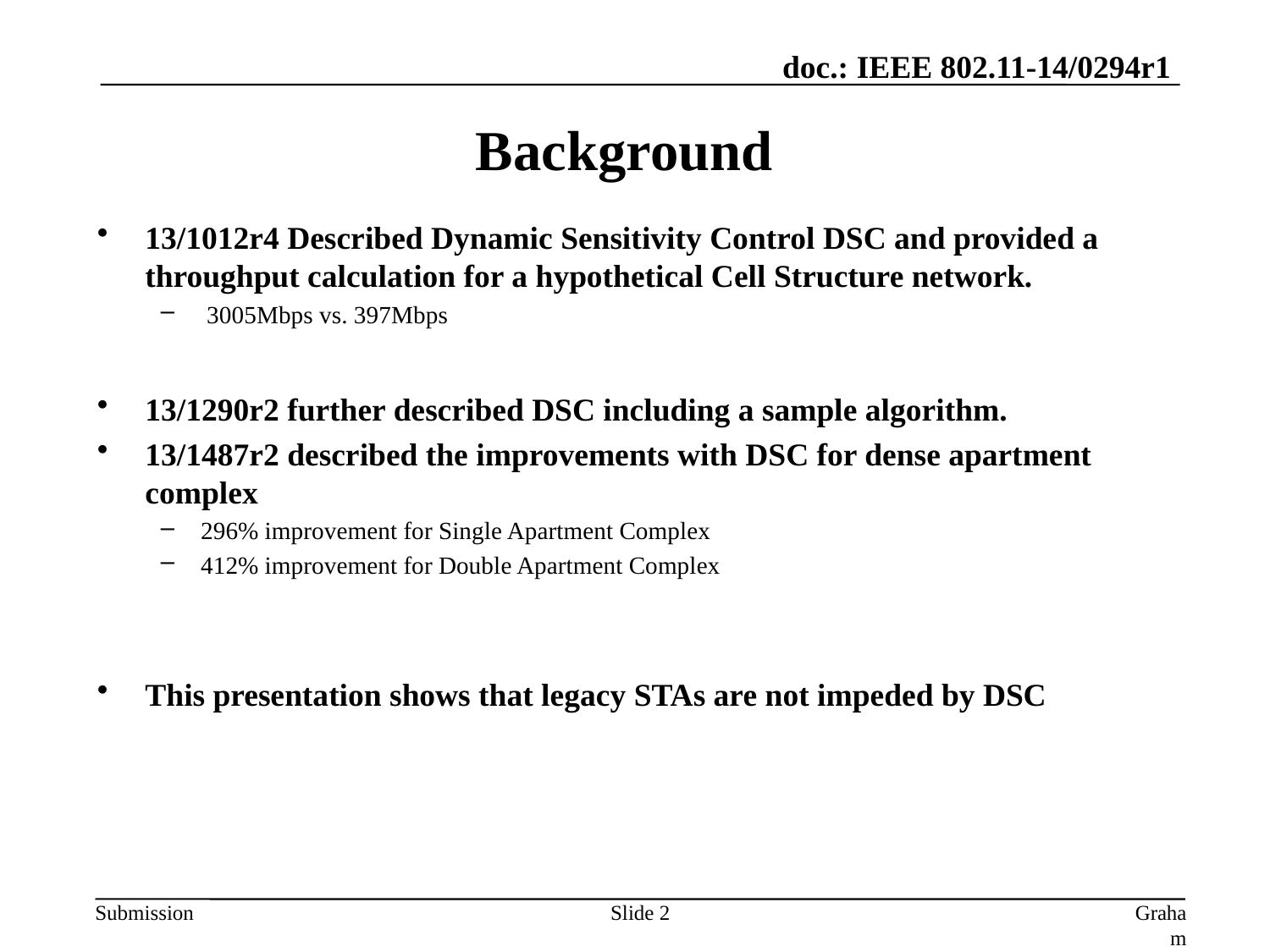

# Background
13/1012r4 Described Dynamic Sensitivity Control DSC and provided a throughput calculation for a hypothetical Cell Structure network.
 3005Mbps vs. 397Mbps

13/1290r2 further described DSC including a sample algorithm.
13/1487r2 described the improvements with DSC for dense apartment complex
296% improvement for Single Apartment Complex
412% improvement for Double Apartment Complex

This presentation shows that legacy STAs are not impeded by DSC

Slide 2
Graham Smith, DSP Group